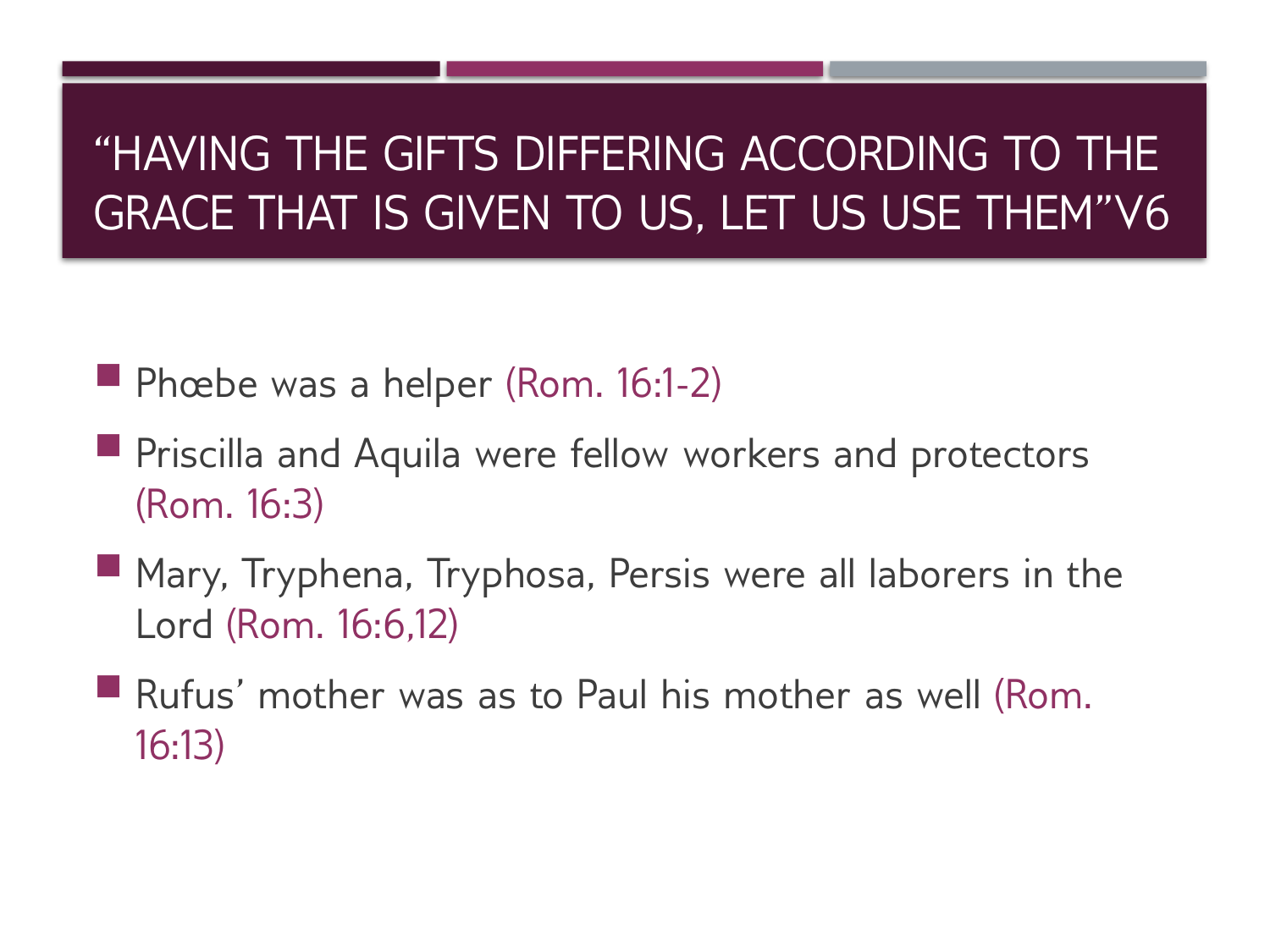

# “Having the gifts differing according to the grace that is given to us, let us use them”v6
Phoebe was a helper (Rom. 16:1-2)
Priscilla and Aquila were fellow workers and protectors (Rom. 16:3)
Mary, Tryphena, Tryphosa, Persis were all laborers in the Lord (Rom. 16:6,12)
Rufus’ mother was as to Paul his mother as well (Rom. 16:13)